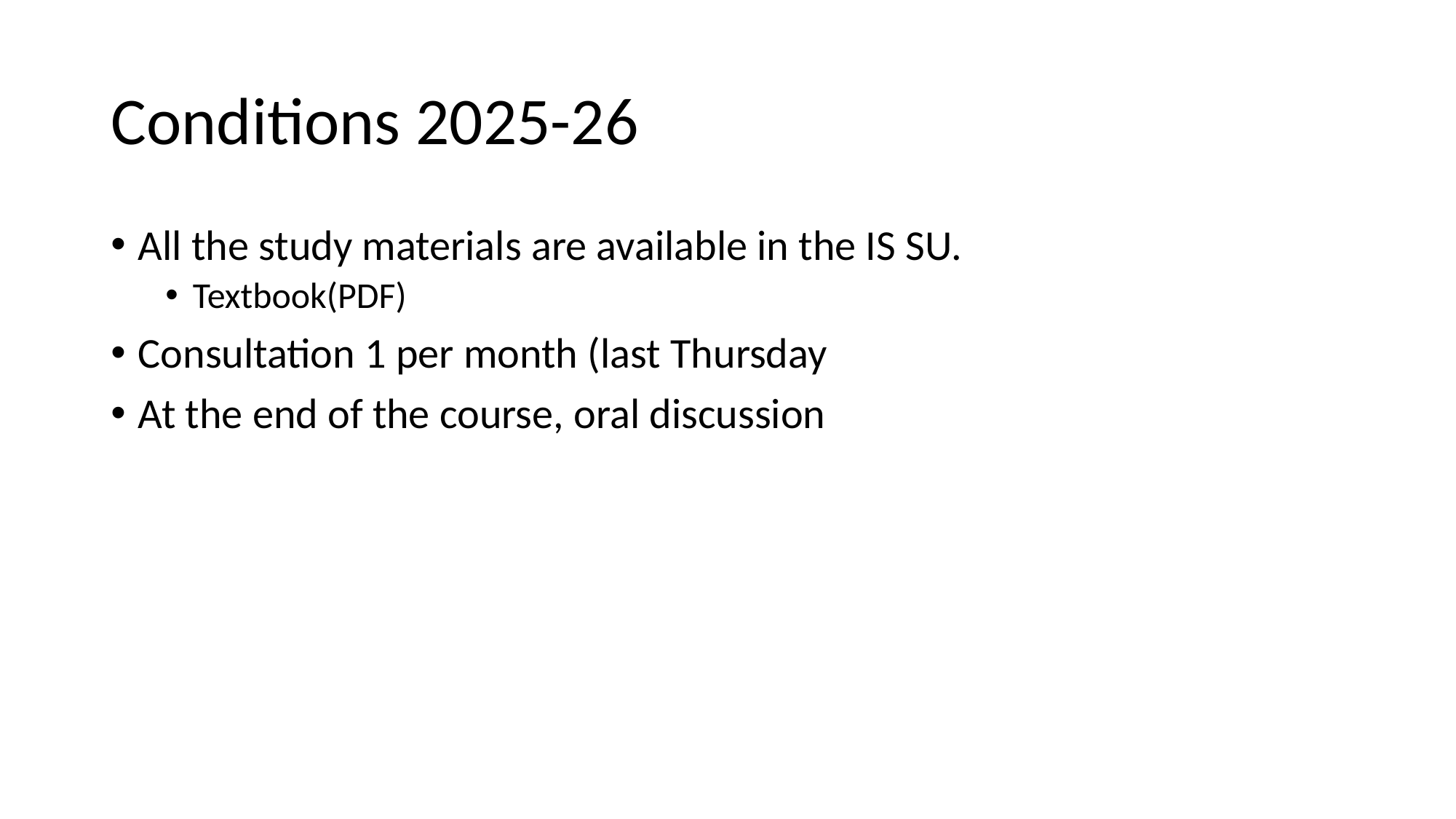

# Conditions 2025-26
All the study materials are available in the IS SU.
Textbook(PDF)
Consultation 1 per month (last Thursday
At the end of the course, oral discussion